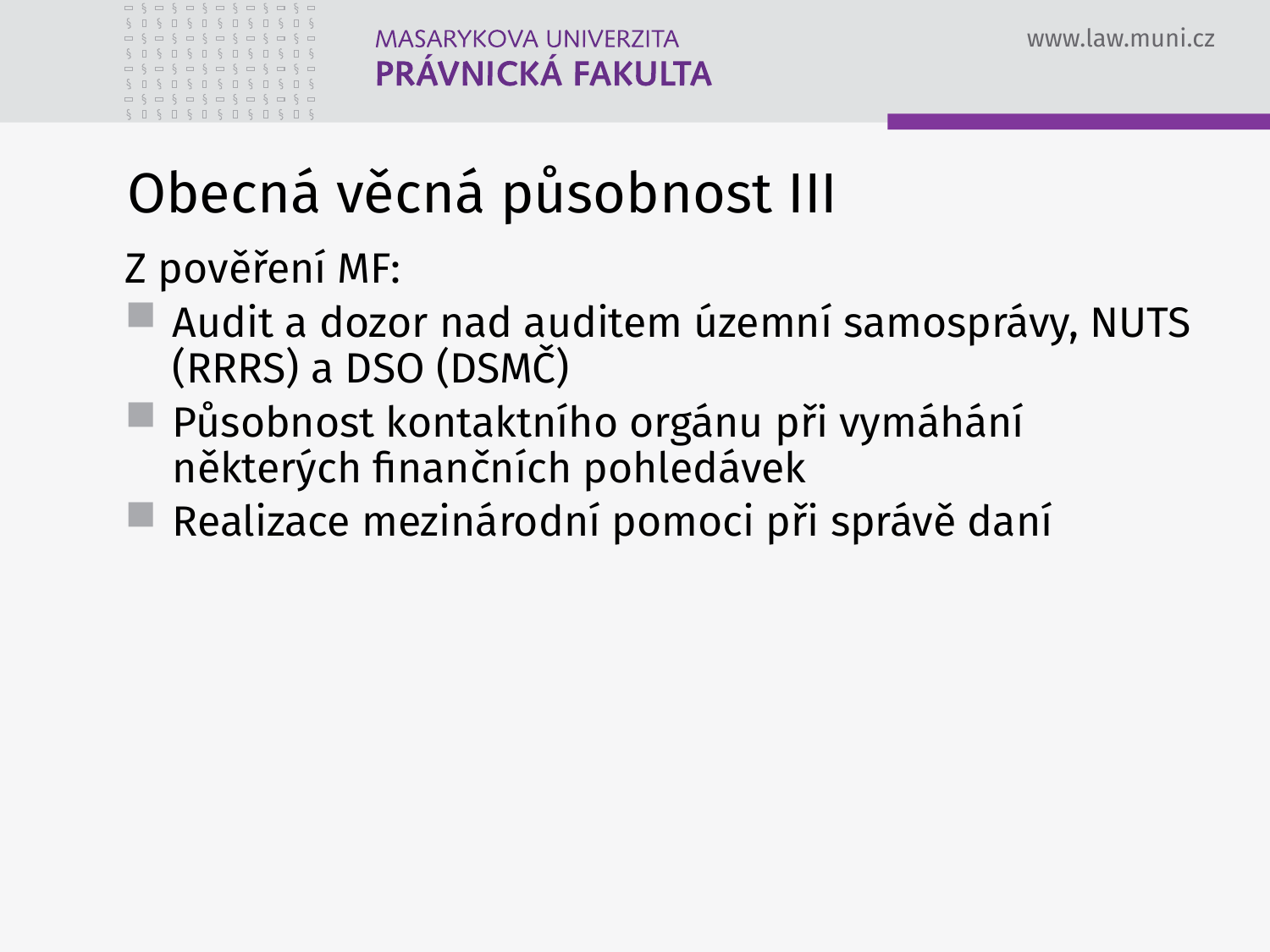

# Obecná věcná působnost III
Z pověření MF:
Audit a dozor nad auditem územní samosprávy, NUTS (RRRS) a DSO (DSMČ)
Působnost kontaktního orgánu při vymáhání některých finančních pohledávek
Realizace mezinárodní pomoci při správě daní